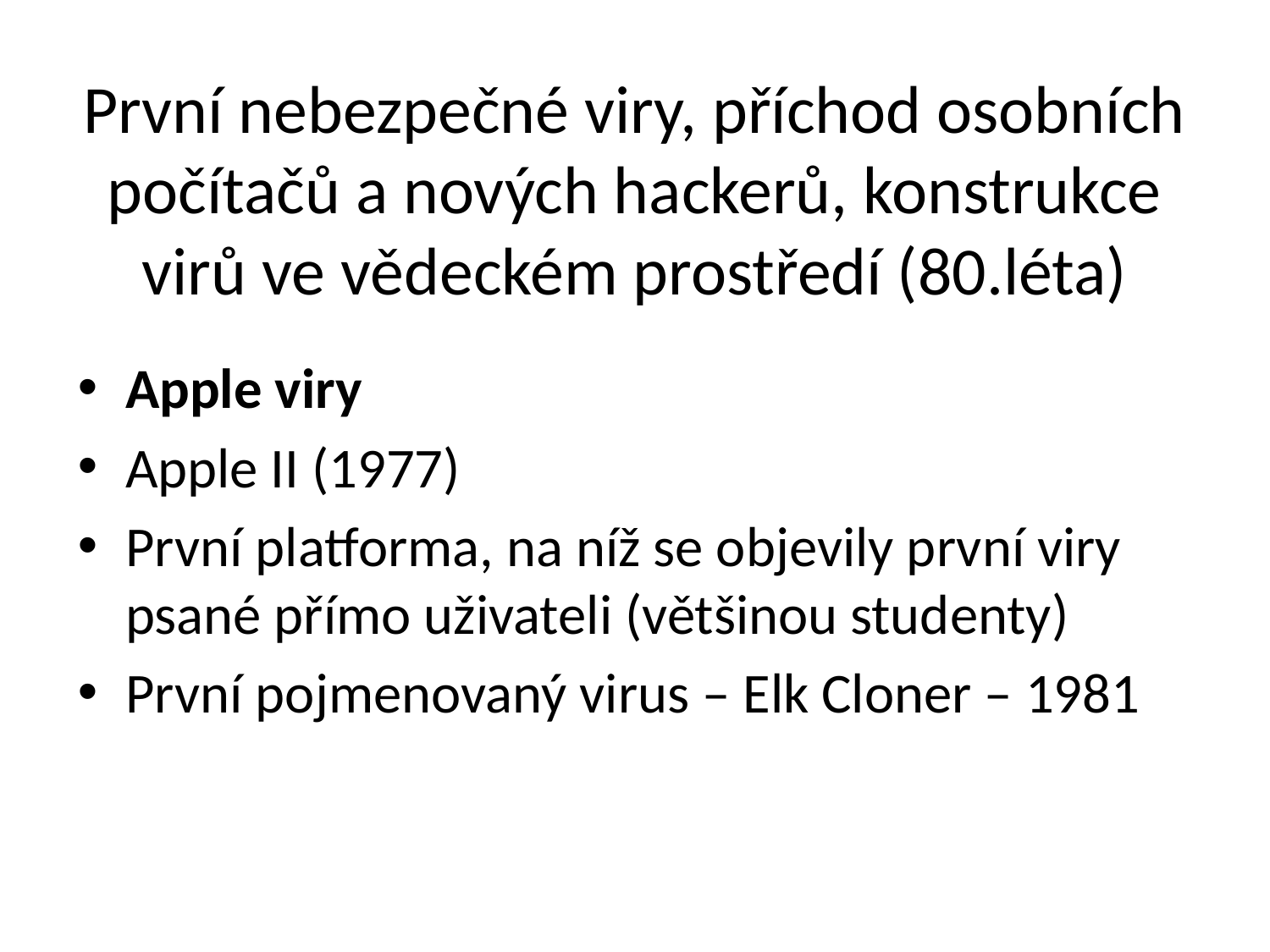

# První nebezpečné viry, příchod osobních počítačů a nových hackerů, konstrukce virů ve vědeckém prostředí (80.léta)
Apple viry
Apple II (1977)
První platforma, na níž se objevily první viry psané přímo uživateli (většinou studenty)
První pojmenovaný virus – Elk Cloner – 1981